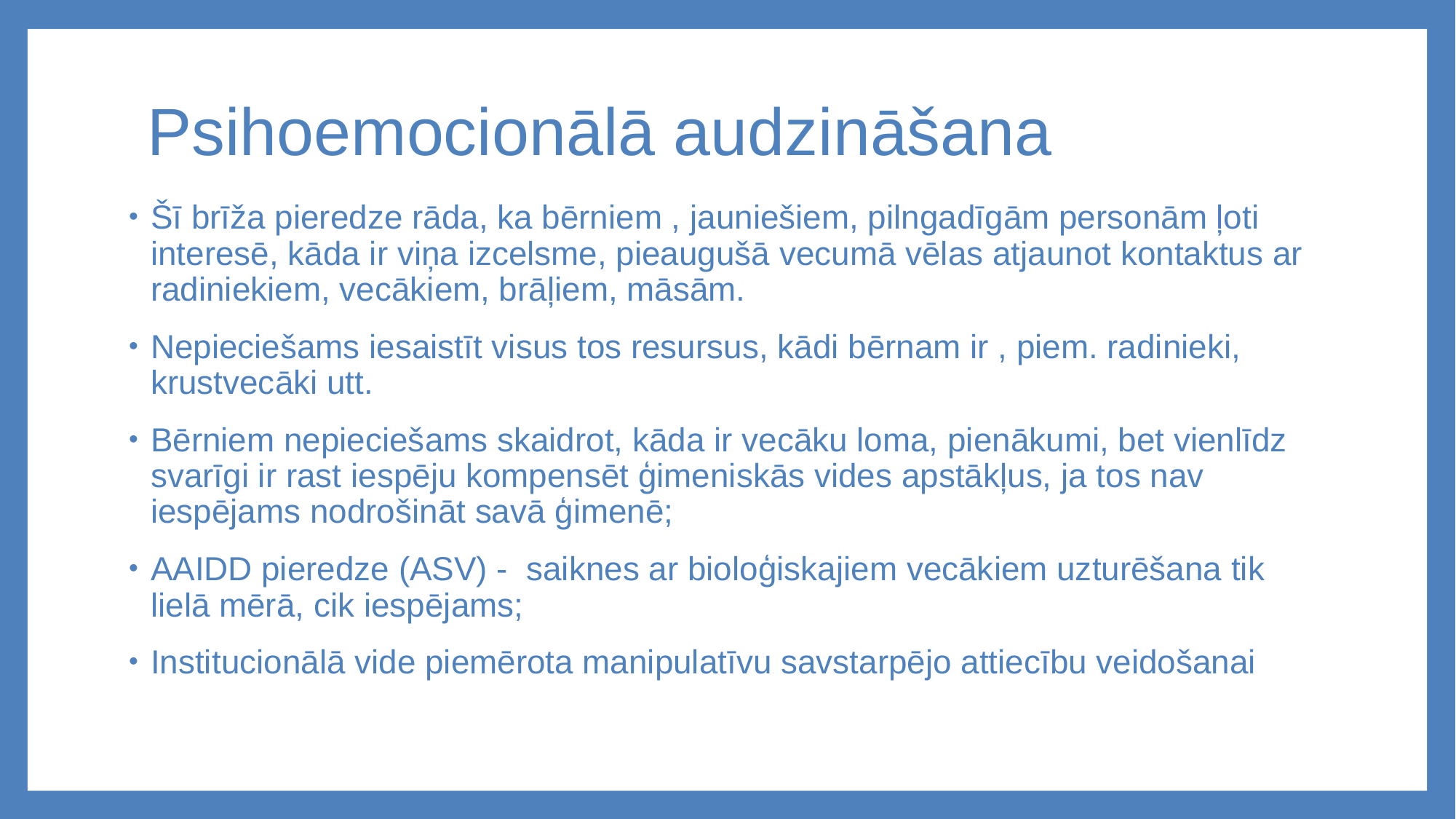

# Psihoemocionālā audzināšana
Šī brīža pieredze rāda, ka bērniem , jauniešiem, pilngadīgām personām ļoti interesē, kāda ir viņa izcelsme, pieaugušā vecumā vēlas atjaunot kontaktus ar radiniekiem, vecākiem, brāļiem, māsām.
Nepieciešams iesaistīt visus tos resursus, kādi bērnam ir , piem. radinieki, krustvecāki utt.
Bērniem nepieciešams skaidrot, kāda ir vecāku loma, pienākumi, bet vienlīdz svarīgi ir rast iespēju kompensēt ģimeniskās vides apstākļus, ja tos nav iespējams nodrošināt savā ģimenē;
AAIDD pieredze (ASV) -  saiknes ar bioloģiskajiem vecākiem uzturēšana tik lielā mērā, cik iespējams;
Institucionālā vide piemērota manipulatīvu savstarpējo attiecību veidošanai